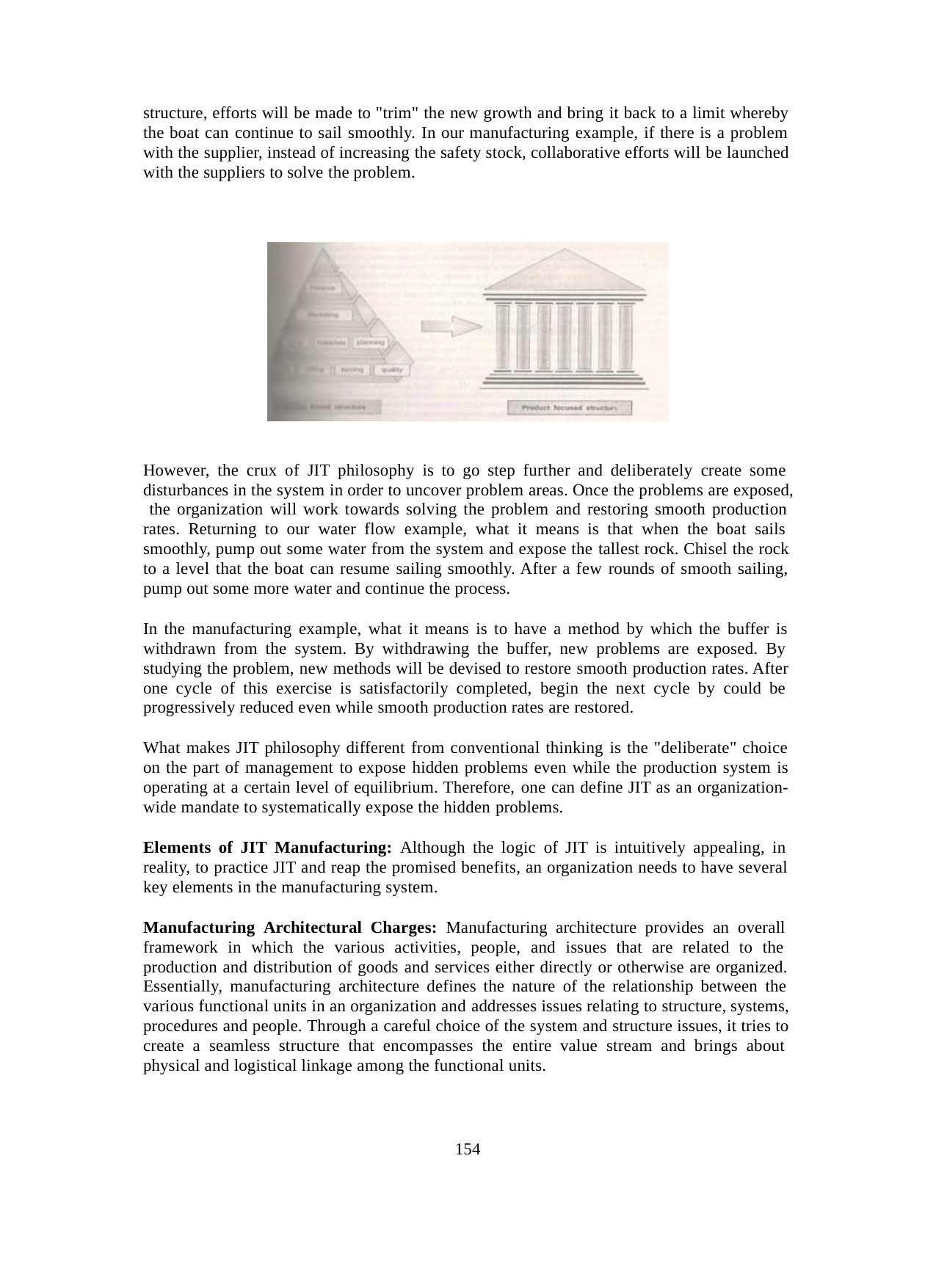

structure, efforts will be made to "trim" the new growth and bring it back to a limit whereby  the boat can continue to sail smoothly. In our manufacturing example, if there is a problem  with the supplier, instead of increasing the safety stock, collaborative efforts will be launched  with the suppliers to solve the problem.

However, the crux of JIT philosophy is to go step further and deliberately create some  disturbances in the system in order to uncover problem areas. Once the problems are exposed,  the organization will work towards solving the problem and restoring smooth production  rates. Returning to our water flow example, what it means is that when the boat sails  smoothly, pump out some water from the system and expose the tallest rock. Chisel the rock  to a level that the boat can resume sailing smoothly. After a few rounds of smooth sailing,  pump out some more water and continue the process.

In the manufacturing example, what it means is to have a method by which the buffer is  withdrawn from the system. By withdrawing the buffer, new problems are exposed. By  studying the problem, new methods will be devised to restore smooth production rates. After  one cycle of this exercise is satisfactorily completed, begin the next cycle by could be  progressively reduced even while smooth production rates are restored.

What makes JIT philosophy different from conventional thinking is the "deliberate" choice  on the part of management to expose hidden problems even while the production system is  operating at a certain level of equilibrium. Therefore, one can define JIT as an organization-  wide mandate to systematically expose the hidden problems.

Elements of JIT Manufacturing: Although the logic of JIT is intuitively appealing, in  reality, to practice JIT and reap the promised benefits, an organization needs to have several  key elements in the manufacturing system.

Manufacturing Architectural Charges: Manufacturing architecture provides an overall  framework in which the various activities, people, and issues that are related to the  production and distribution of goods and services either directly or otherwise are organized.  Essentially, manufacturing architecture defines the nature of the relationship between the  various functional units in an organization and addresses issues relating to structure, systems,  procedures and people. Through a careful choice of the system and structure issues, it tries to  create a seamless structure that encompasses the entire value stream and brings about  physical and logistical linkage among the functional units.
154